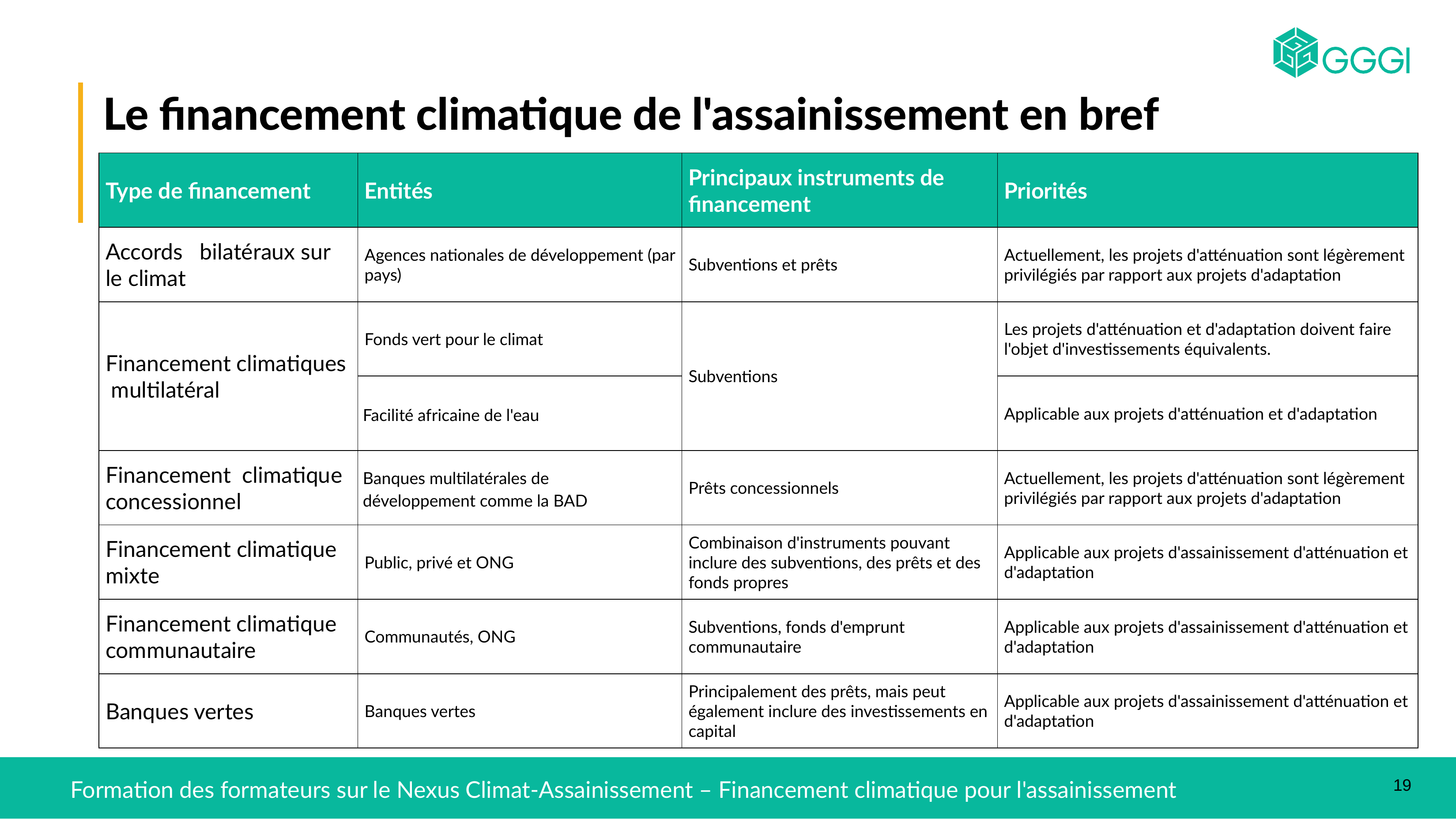

Le financement climatique de l'assainissement en bref
| Type de financement | Entités | Principaux instruments de financement | Priorités |
| --- | --- | --- | --- |
| Accords bilatéraux sur le climat | Agences nationales de développement (par pays) | Subventions et prêts | Actuellement, les projets d'atténuation sont légèrement privilégiés par rapport aux projets d'adaptation |
| Financement climatiques multilatéral | Fonds vert pour le climat | Subventions | Les projets d'atténuation et d'adaptation doivent faire l'objet d'investissements équivalents. |
|  | Facilité africaine de l'eau |  | Applicable aux projets d'atténuation et d'adaptation |
| Financement climatique concessionnel | Banques multilatérales de développement comme la BAD | Prêts concessionnels | Actuellement, les projets d'atténuation sont légèrement privilégiés par rapport aux projets d'adaptation |
| Financement climatique mixte | Public, privé et ONG | Combinaison d'instruments pouvant inclure des subventions, des prêts et des fonds propres | Applicable aux projets d'assainissement d'atténuation et d'adaptation |
| Financement climatique communautaire | Communautés, ONG | Subventions, fonds d'emprunt communautaire | Applicable aux projets d'assainissement d'atténuation et d'adaptation |
| Banques vertes | Banques vertes | Principalement des prêts, mais peut également inclure des investissements en capital | Applicable aux projets d'assainissement d'atténuation et d'adaptation |
19
Formation des formateurs sur le Nexus Climat-Assainissement – Financement climatique pour l'assainissement